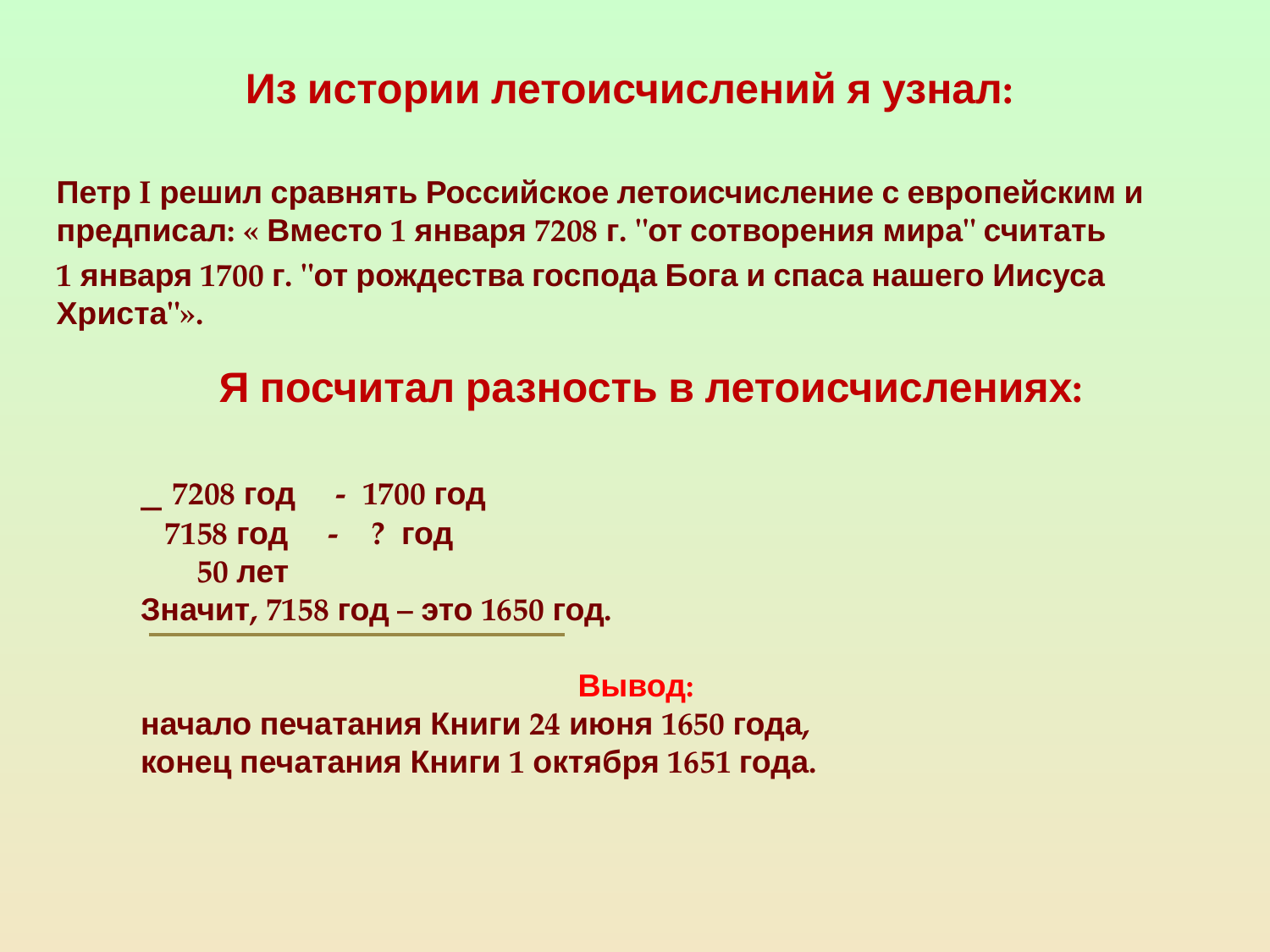

# Из истории летоисчислений я узнал:
Петр I решил сравнять Российское летоисчисление с европейским и предписал: « Вместо 1 января 7208 г. "от сотворения мира" считать
1 января 1700 г. "от рождества господа Бога и спаса нашего Иисуса Христа"».
Я посчитал разность в летоисчислениях:
_ 7208 год     -  1700 год
   7158 год     -    ?  год
       50 лет
Значит, 7158 год – это 1650 год.

			       Вывод:
начало печатания Книги 24 июня 1650 года,
конец печатания Книги 1 октября 1651 года.